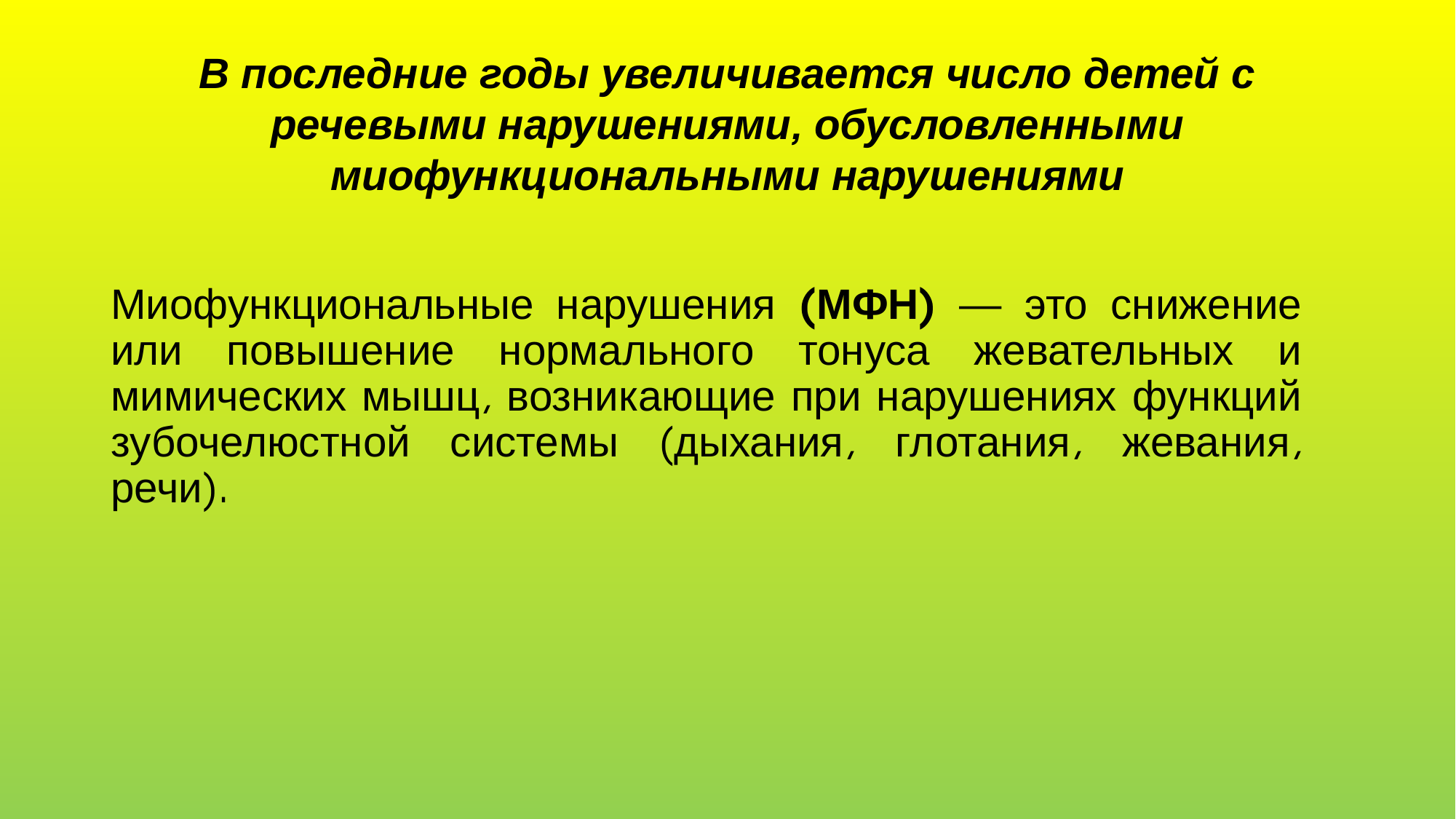

# В последние годы увеличивается число детей с речевыми нарушениями, обусловленными миофункциональными нарушениями
Миофункциональные нарушения (МФН) — это снижение или повышение нормального тонуса жевательных и мимических мышц, возникающие при нарушениях функций зубочелюстной системы (дыхания, глотания, жевания, речи).